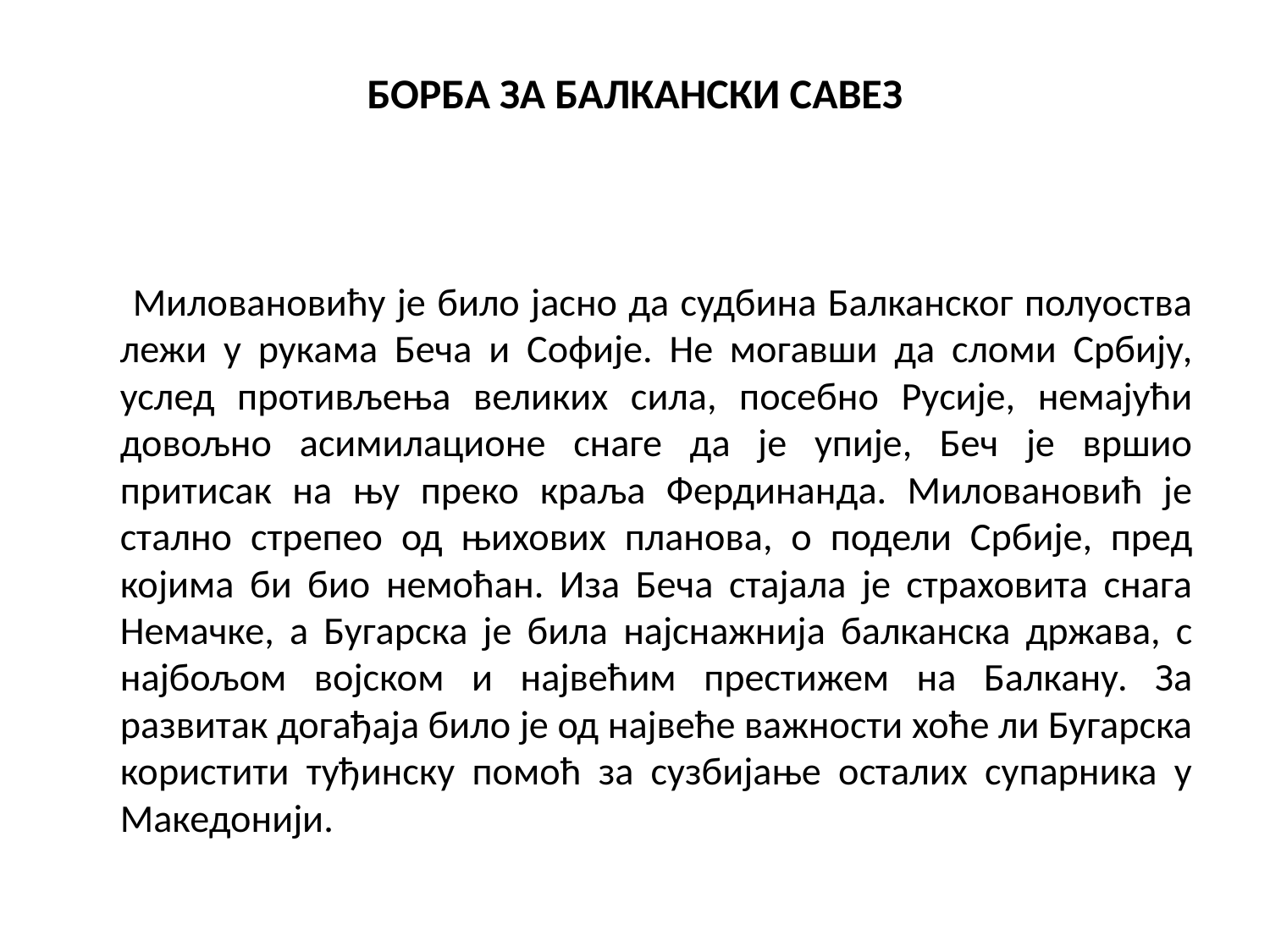

# БОРБА ЗА БАЛКАНСКИ САВЕЗ

     Миловановићу је било јасно да судбина Балканског полуоства лежи у рукама Беча и Софије. Не могавши да сломи Србију, услед противљења великих сила, посебно Русије, немајући довољно асимилационе снаге да је упије, Беч је вршио притисак на њу преко краља Фердинанда. Миловановић је стално стрепео од њихових планова, о подели Србије, пред којима би био немоћан. Иза Беча стајала је страховита снага Немачке, а Бугарска је била најснажнија балканска држава, с најбољом војском и највећим престижем на Балкану. За развитак догађаја било је од највеће важности хоће ли Бугарска користити туђинску помоћ за сузбијање осталих супарника у Македонији.